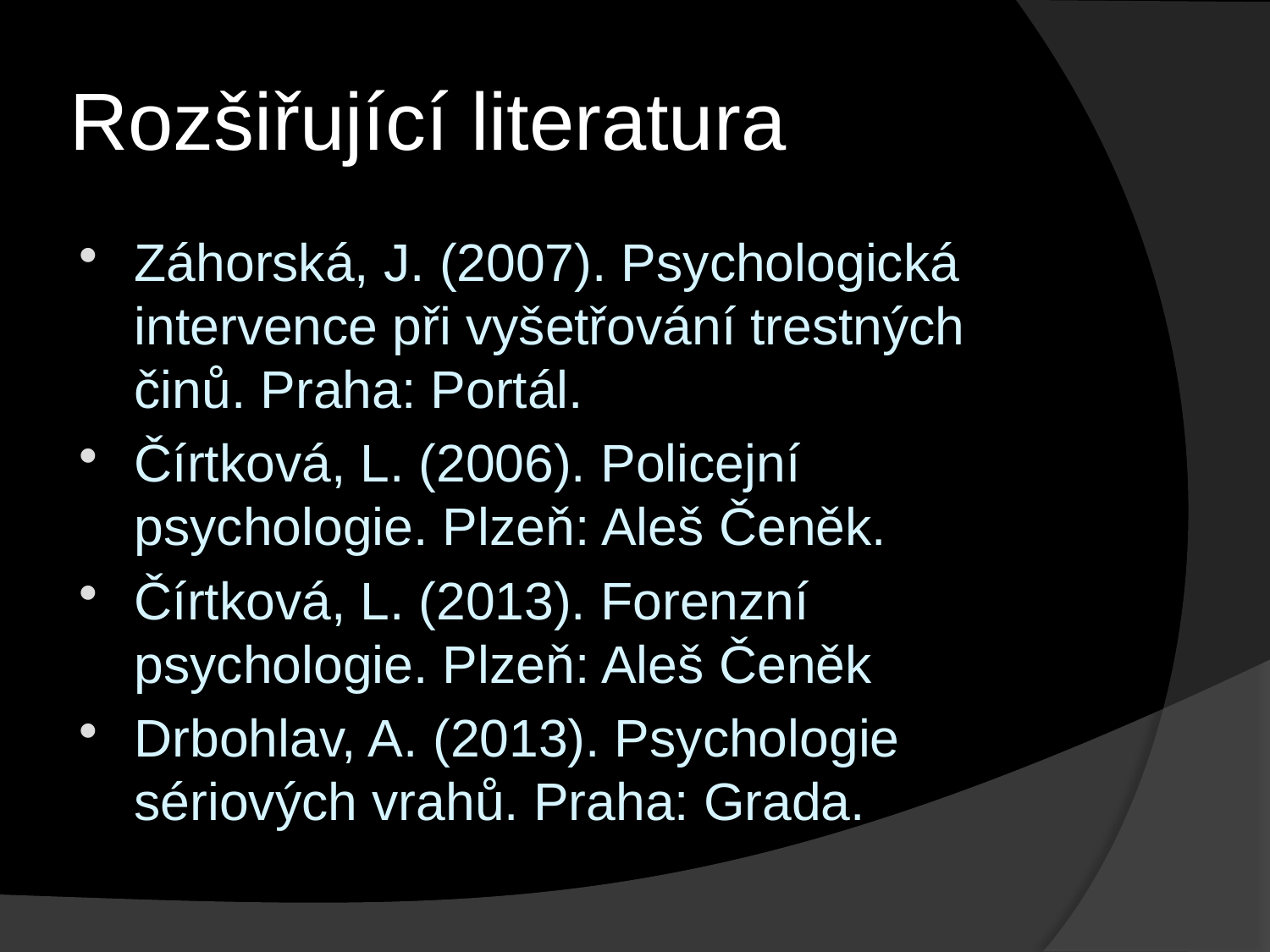

# Rozšiřující literatura
Záhorská, J. (2007). Psychologická intervence při vyšetřování trestných činů. Praha: Portál.
Čírtková, L. (2006). Policejní psychologie. Plzeň: Aleš Čeněk.
Čírtková, L. (2013). Forenzní psychologie. Plzeň: Aleš Čeněk
Drbohlav, A. (2013). Psychologie sériových vrahů. Praha: Grada.